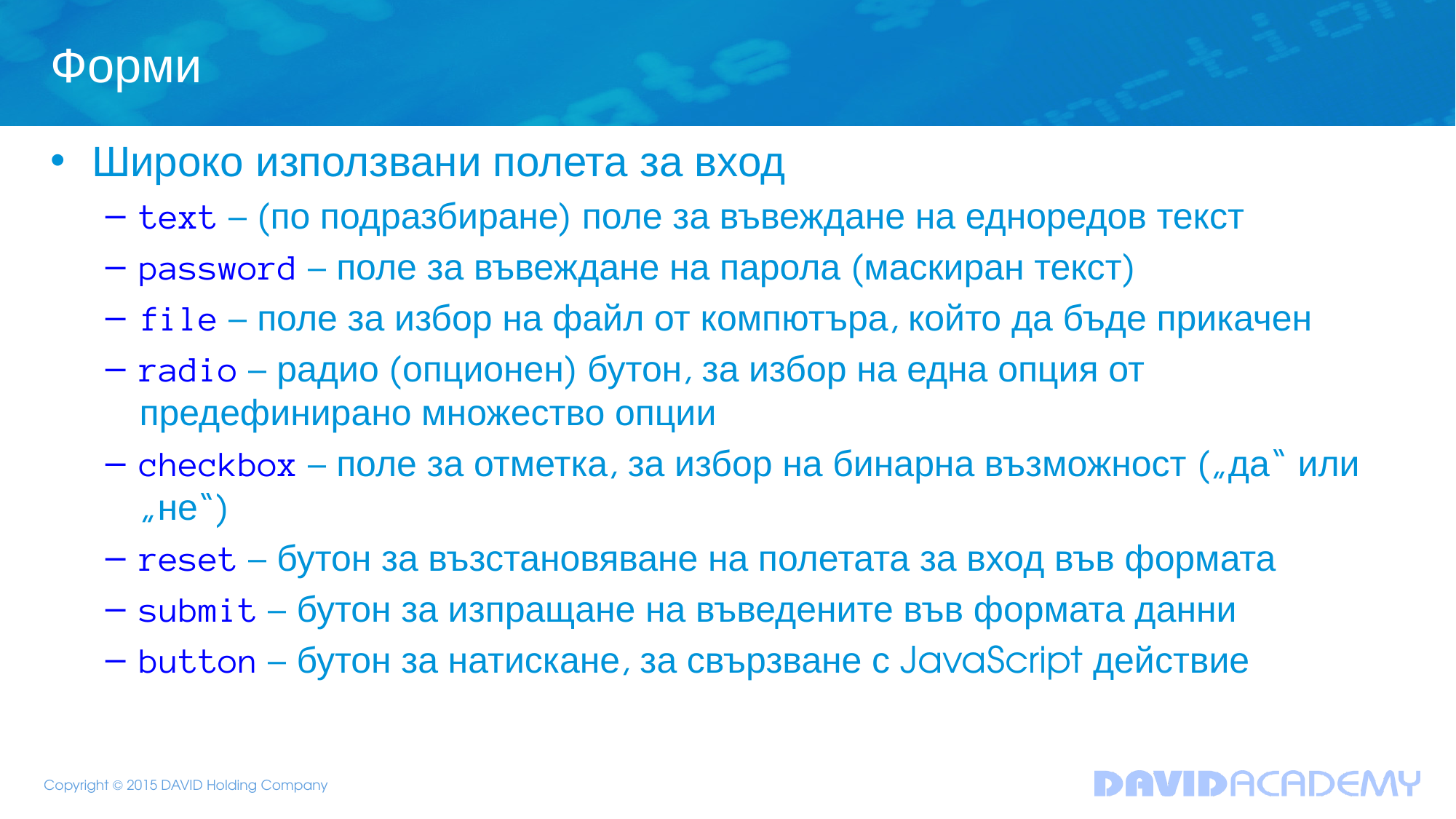

# Форми
Широко използвани полета за вход
text – (по подразбиране) поле за въвеждане на едноредов текст
password – поле за въвеждане на парола (маскиран текст)
file – поле за избор на файл от компютъра, който да бъде прикачен
radio – радио (опционен) бутон, за избор на една опция от предефинирано множество опции
checkbox – поле за отметка, за избор на бинарна възможност („да“ или „не“)
reset – бутон за възстановяване на полетата за вход във формата
submit – бутон за изпращане на въведените във формата данни
button – бутон за натискане, за свързване с JavaScript действие